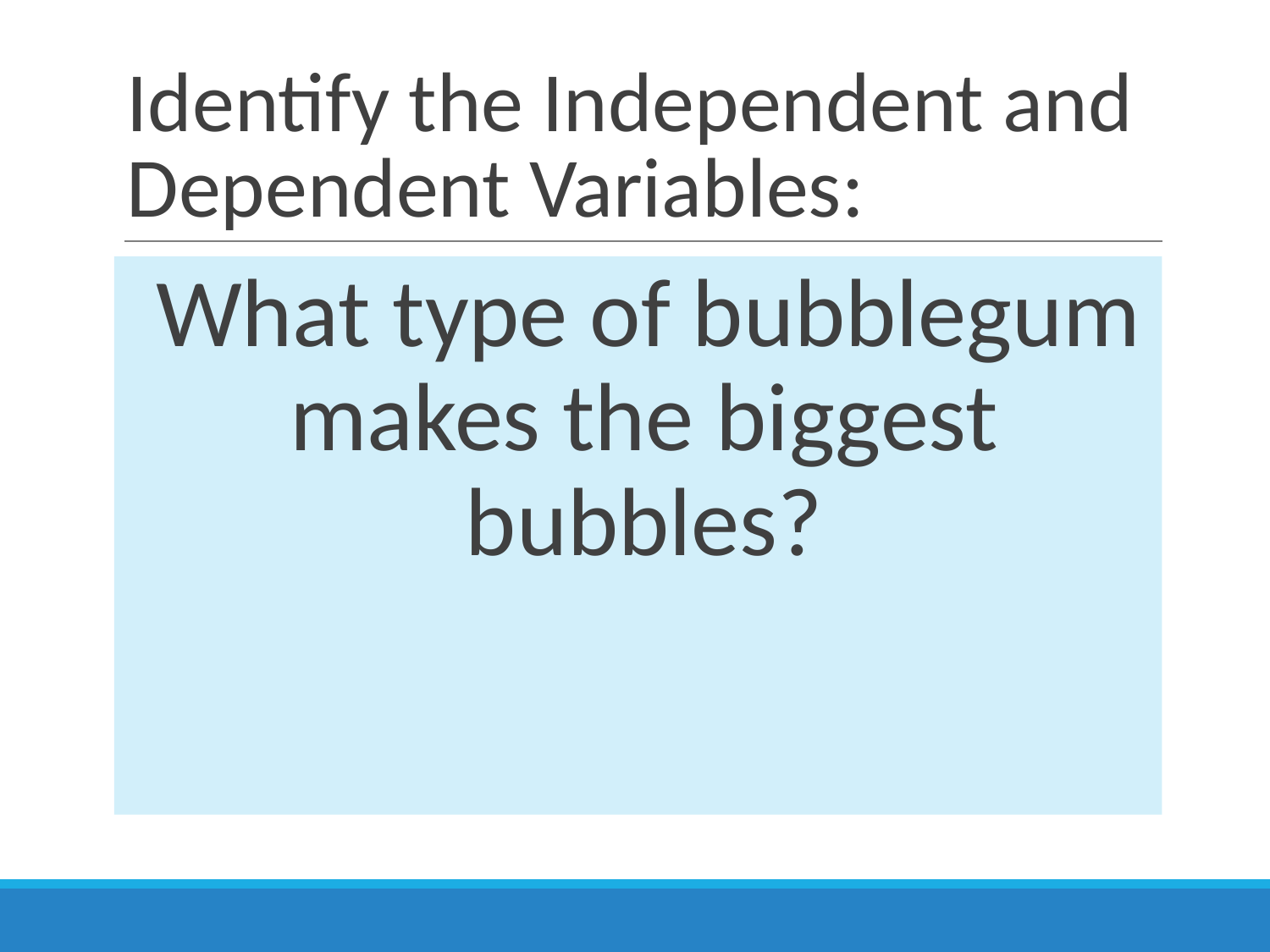

# Identify the Independent and Dependent Variables:
What type of bubblegum makes the biggest bubbles?